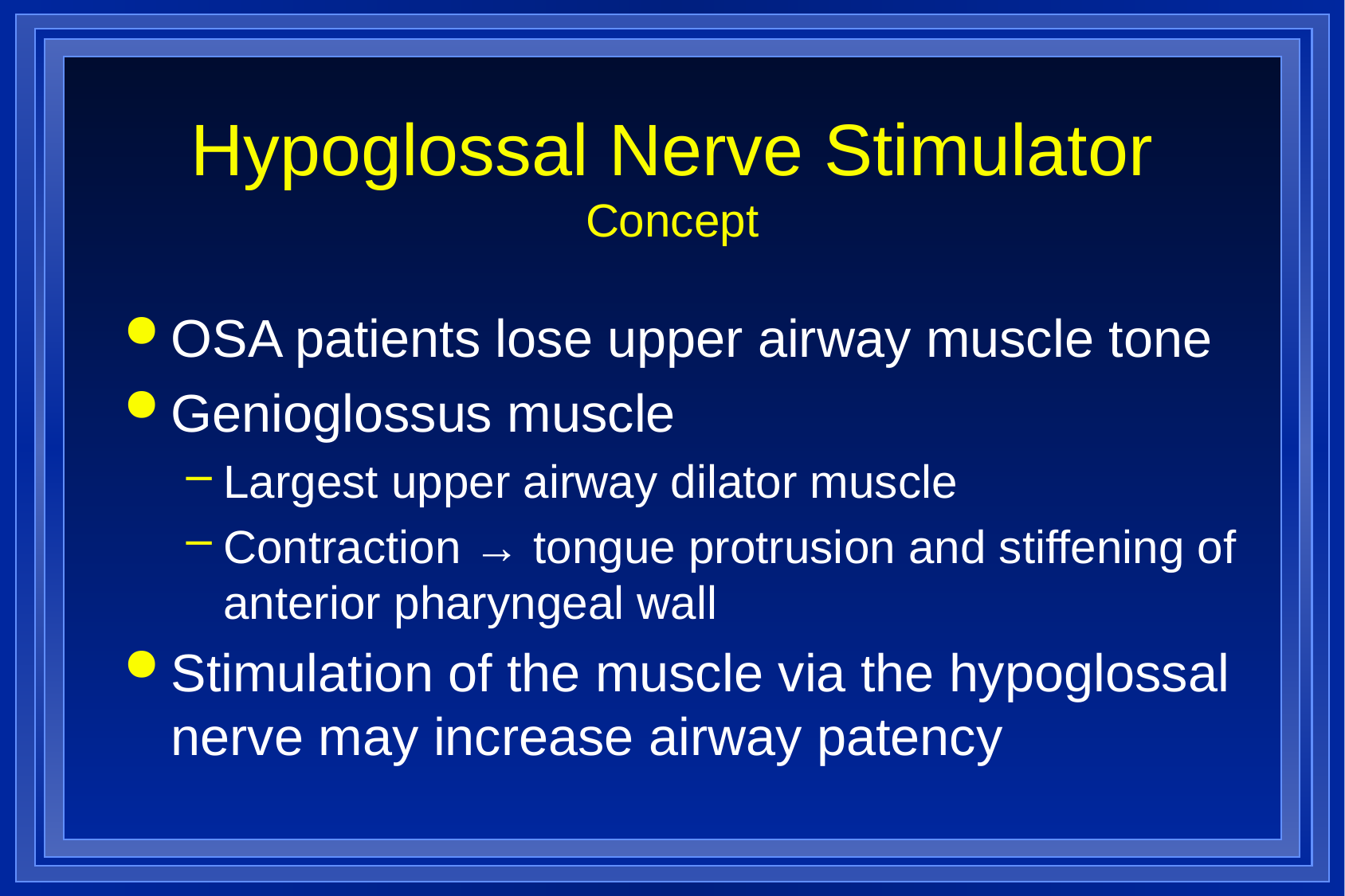

# Hypoglossal Nerve Stimulator Concept
OSA patients lose upper airway muscle tone
Genioglossus muscle
Largest upper airway dilator muscle
Contraction → tongue protrusion and stiffening of anterior pharyngeal wall
Stimulation of the muscle via the hypoglossal nerve may increase airway patency